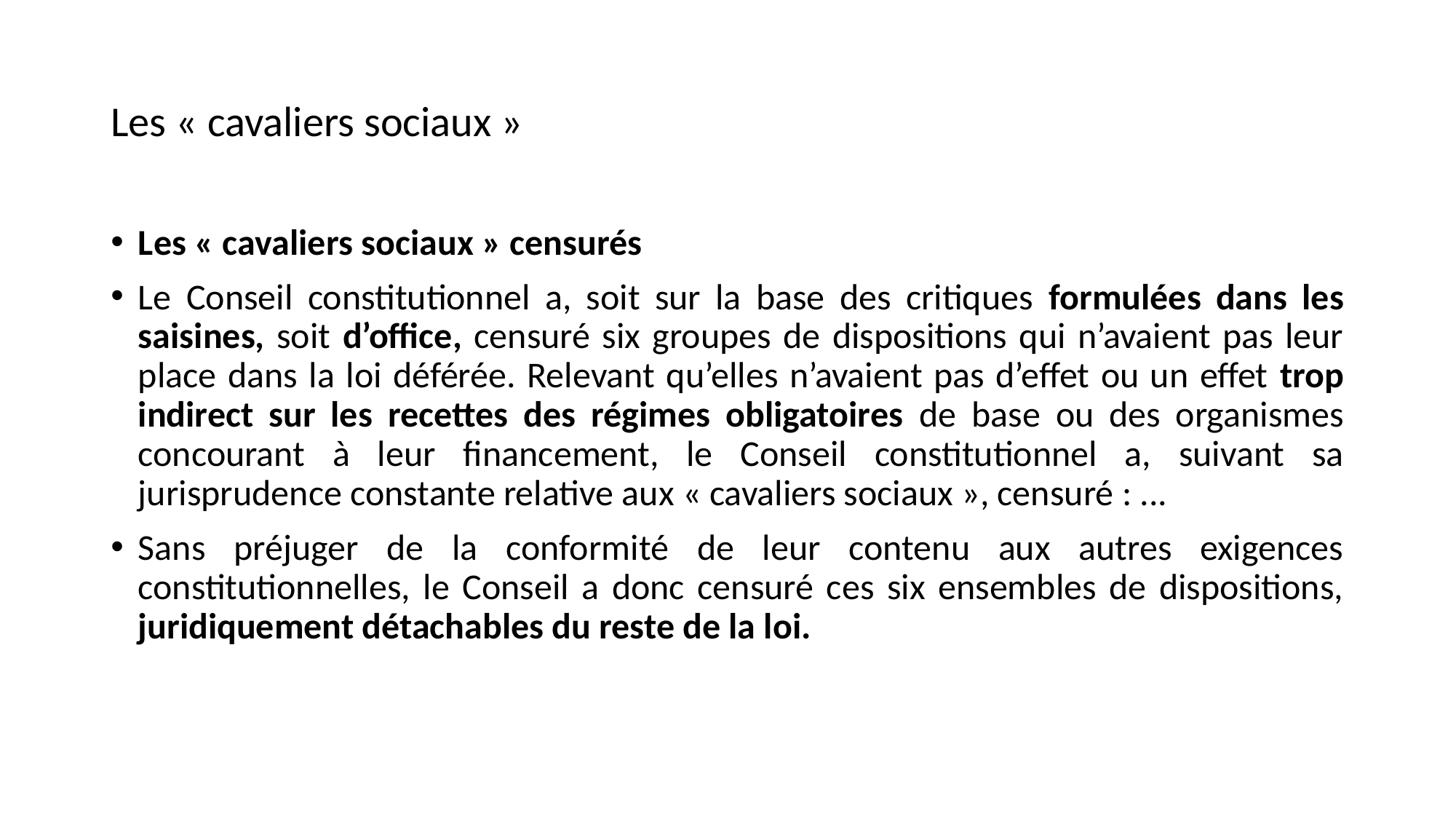

# Les « cavaliers sociaux »
Les « cavaliers sociaux » censurés
Le Conseil constitutionnel a, soit sur la base des critiques formulées dans les saisines, soit d’office, censuré six groupes de dispositions qui n’avaient pas leur place dans la loi déférée. Relevant qu’elles n’avaient pas d’effet ou un effet trop indirect sur les recettes des régimes obligatoires de base ou des organismes concourant à leur financement, le Conseil constitutionnel a, suivant sa jurisprudence constante relative aux « cavaliers sociaux », censuré : ...
Sans préjuger de la conformité de leur contenu aux autres exigences constitutionnelles, le Conseil a donc censuré ces six ensembles de dispositions, juridiquement détachables du reste de la loi.